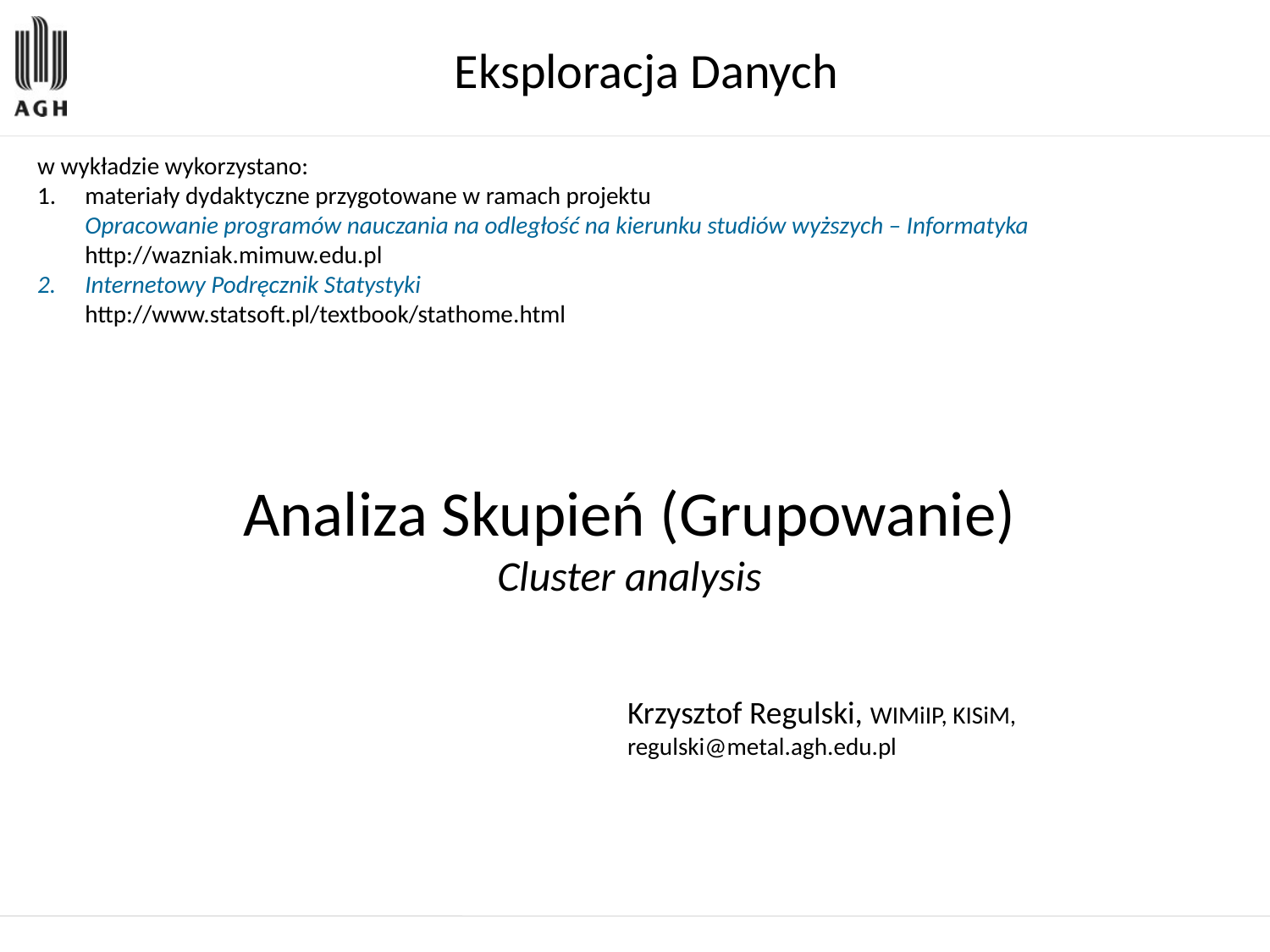

# Eksploracja Danych
w wykładzie wykorzystano:
materiały dydaktyczne przygotowane w ramach projektu
Opracowanie programów nauczania na odległość na kierunku studiów wyższych – Informatyka
http://wazniak.mimuw.edu.pl
Internetowy Podręcznik Statystyki
http://www.statsoft.pl/textbook/stathome.html
Analiza Skupień (Grupowanie)
Cluster analysis
Krzysztof Regulski, WIMiIP, KISiM,
regulski@metal.agh.edu.pl